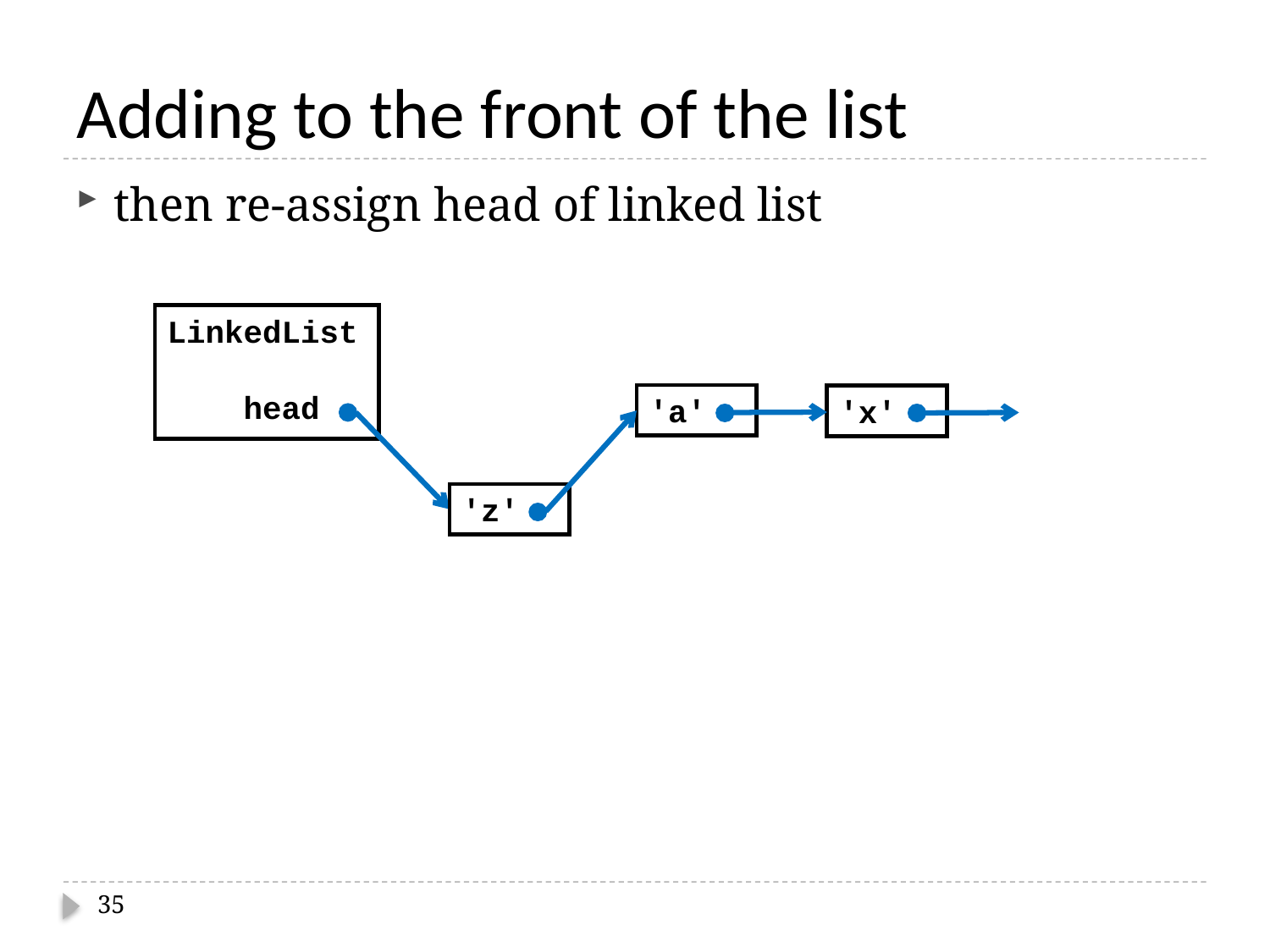

# Adding to the front of the list
then re-assign head of linked list
LinkedList

    head
'a'
'x'

'z'

35